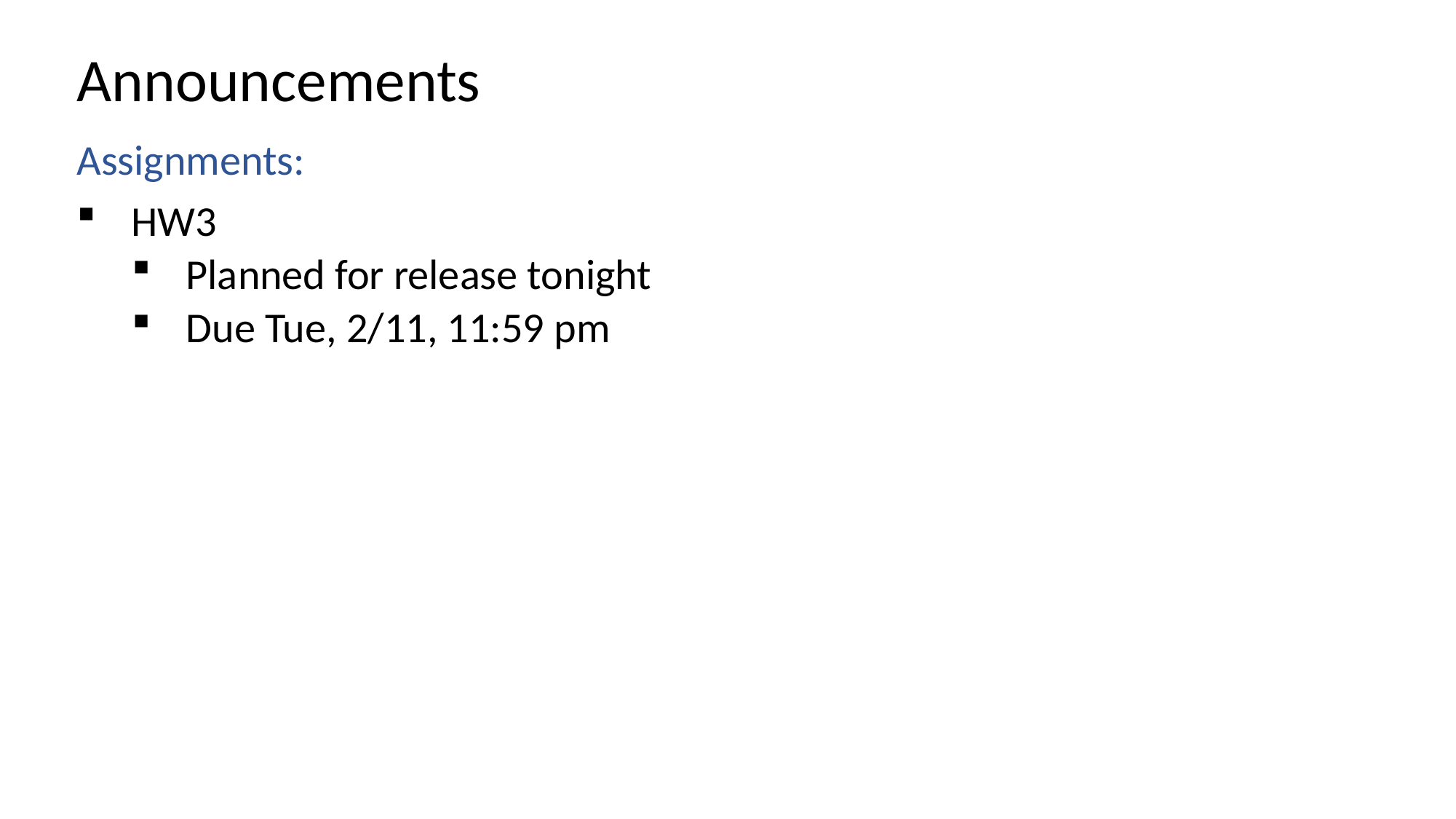

# Announcements
Assignments:
HW3
Planned for release tonight
Due Tue, 2/11, 11:59 pm